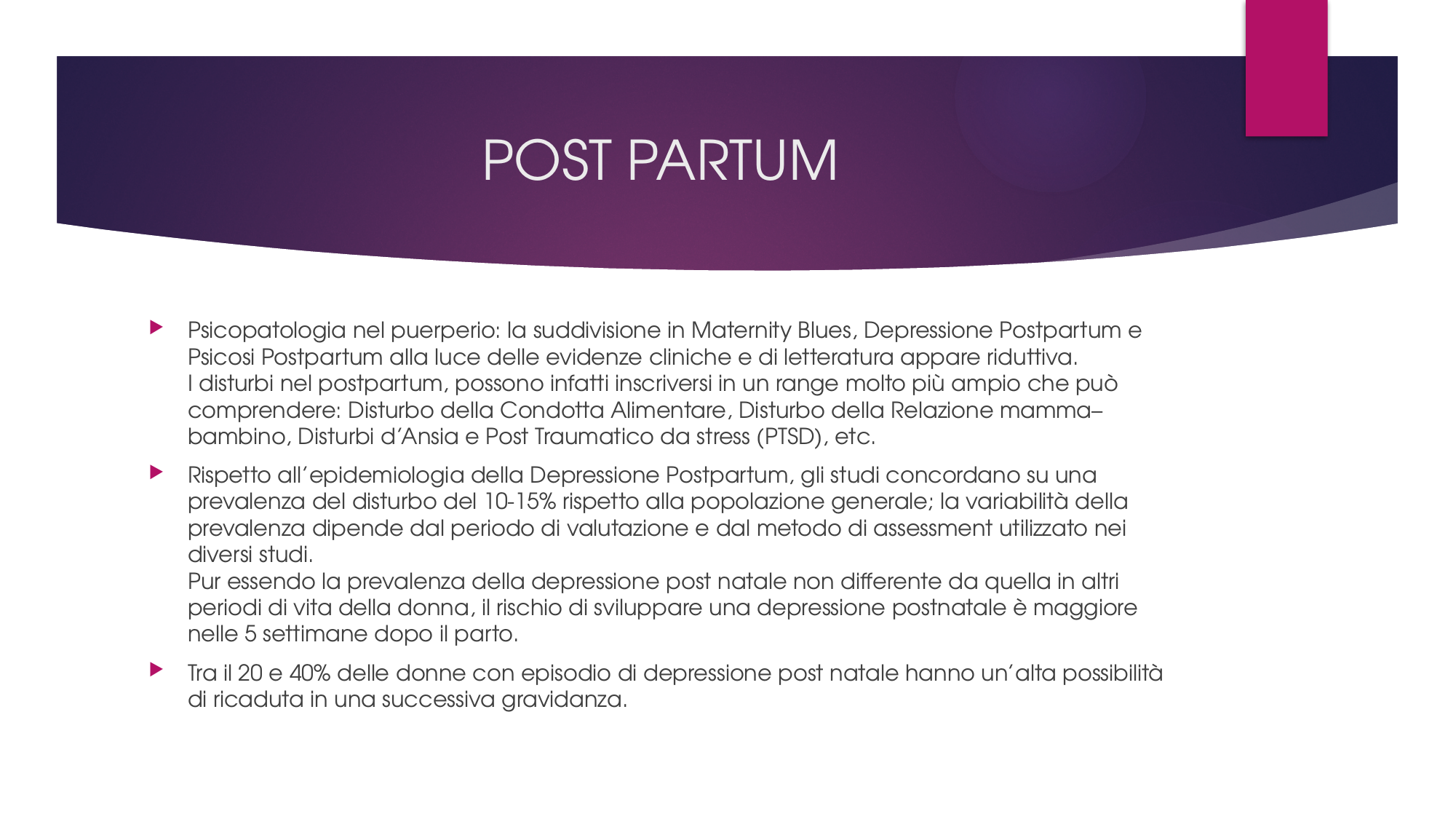

# POST PARTUM
Psicopatologia nel puerperio: la suddivisione in Maternity Blues, Depressione Postpartum e Psicosi Postpartum alla luce delle evidenze cliniche e di letteratura appare riduttiva.
I disturbi nel postpartum, possono infatti inscriversi in un range molto più ampio che può comprendere: Disturbo della Condotta Alimentare, Disturbo della Relazione mamma–bambino, Disturbi d’Ansia e Post Traumatico da stress (PTSD), etc.
Rispetto all’epidemiologia della Depressione Postpartum, gli studi concordano su una prevalenza del disturbo del 10-15% rispetto alla popolazione generale; la variabilità della prevalenza dipende dal periodo di valutazione e dal metodo di assessment utilizzato nei diversi studi.
Pur essendo la prevalenza della depressione post natale non differente da quella in altri periodi di vita della donna, il rischio di sviluppare una depressione postnatale è maggiore nelle 5 settimane dopo il parto.
Tra il 20 e 40% delle donne con episodio di depressione post natale hanno un’alta possibilità di ricaduta in una successiva gravidanza.